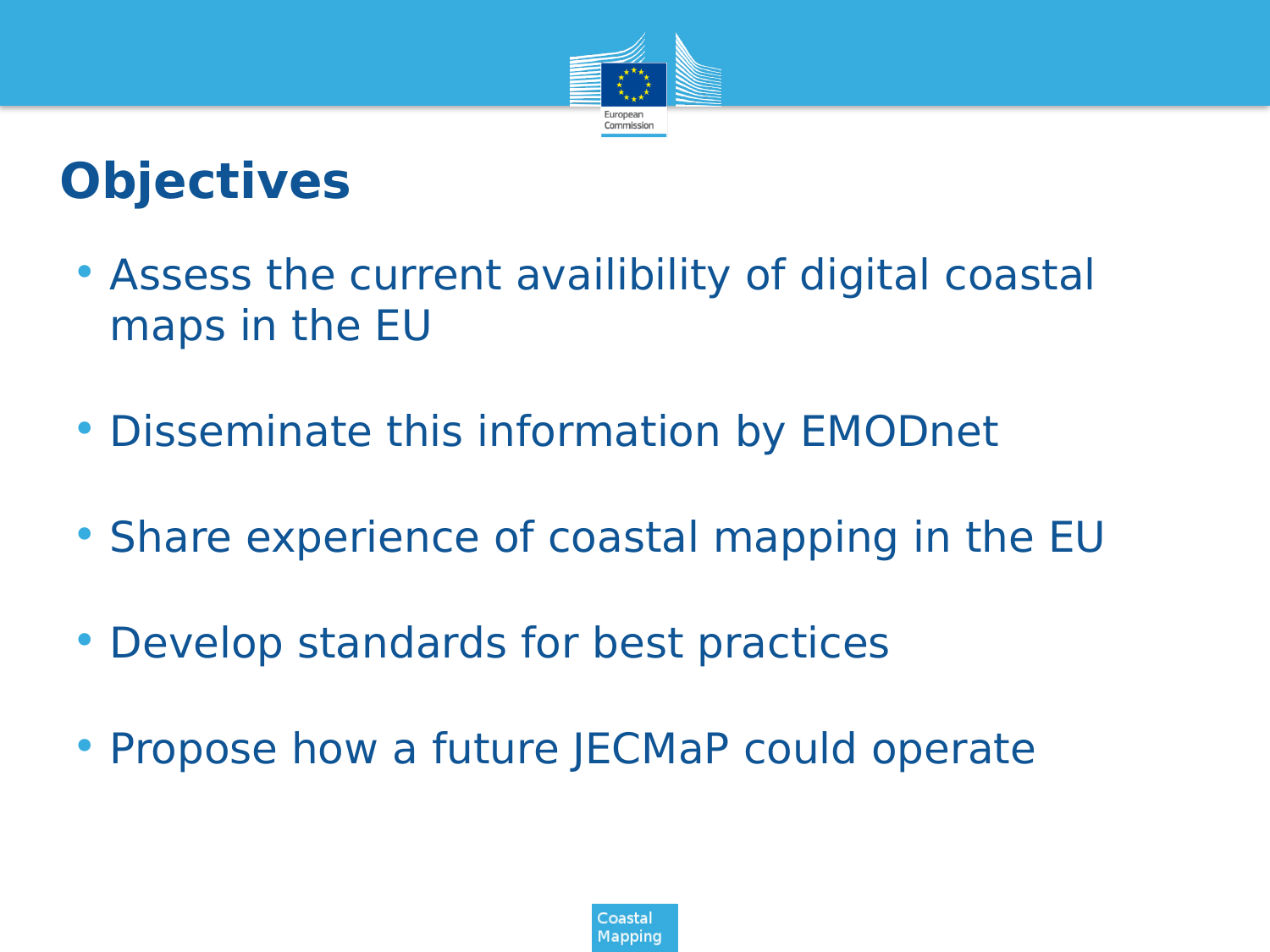

# Objectives
Assess the current availibility of digital coastal maps in the EU

Disseminate this information by EMODnet

Share experience of coastal mapping in the EU

Develop standards for best practices

Propose how a future JECMaP could operate